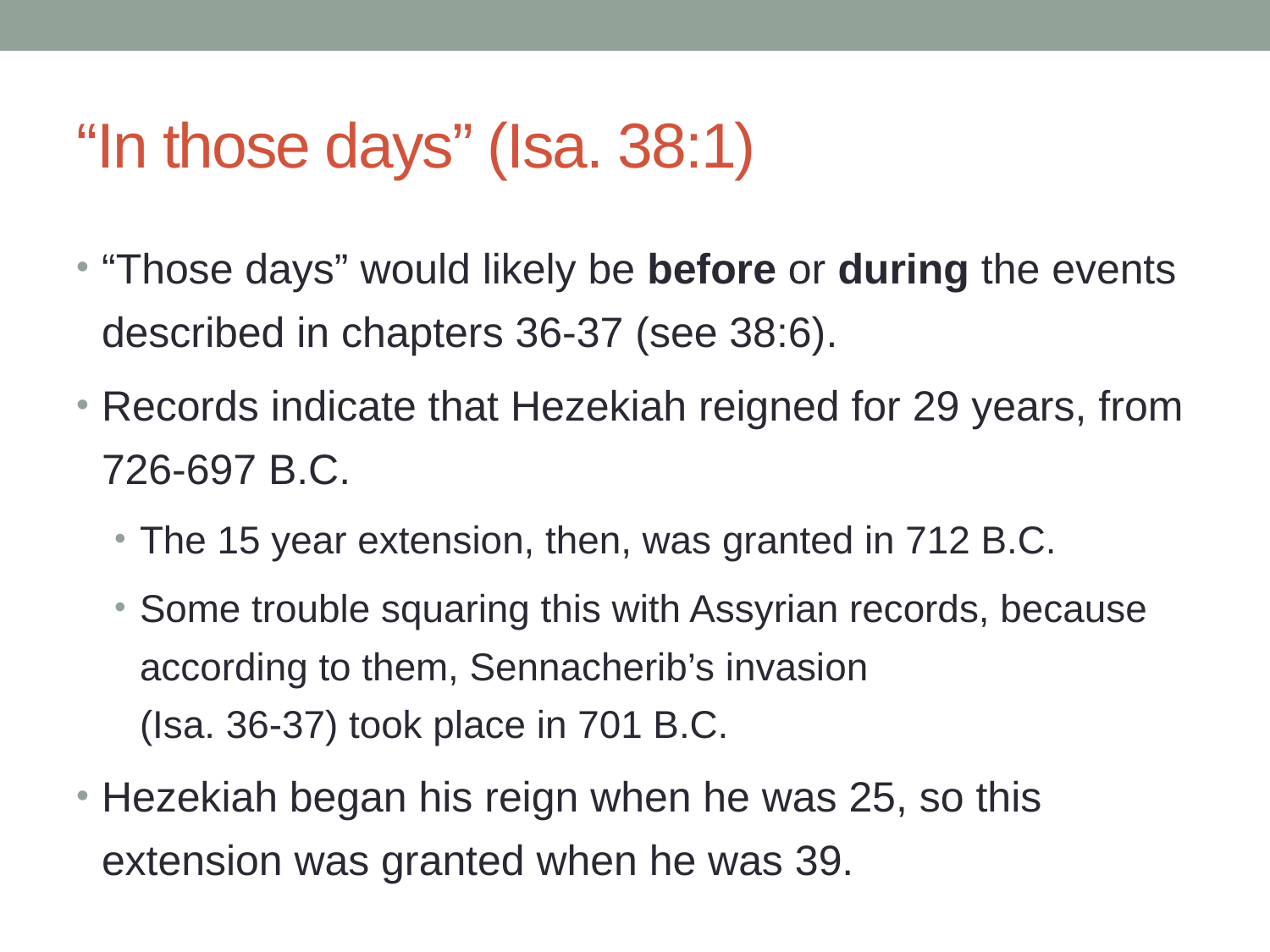

# “In those days” (Isa. 38:1)
“Those days” would likely be before or during the events described in chapters 36-37 (see 38:6).
Records indicate that Hezekiah reigned for 29 years, from 726-697 B.C.
The 15 year extension, then, was granted in 712 B.C.
Some trouble squaring this with Assyrian records, because according to them, Sennacherib’s invasion
(Isa. 36-37) took place in 701 B.C.
Hezekiah began his reign when he was 25, so this extension was granted when he was 39.